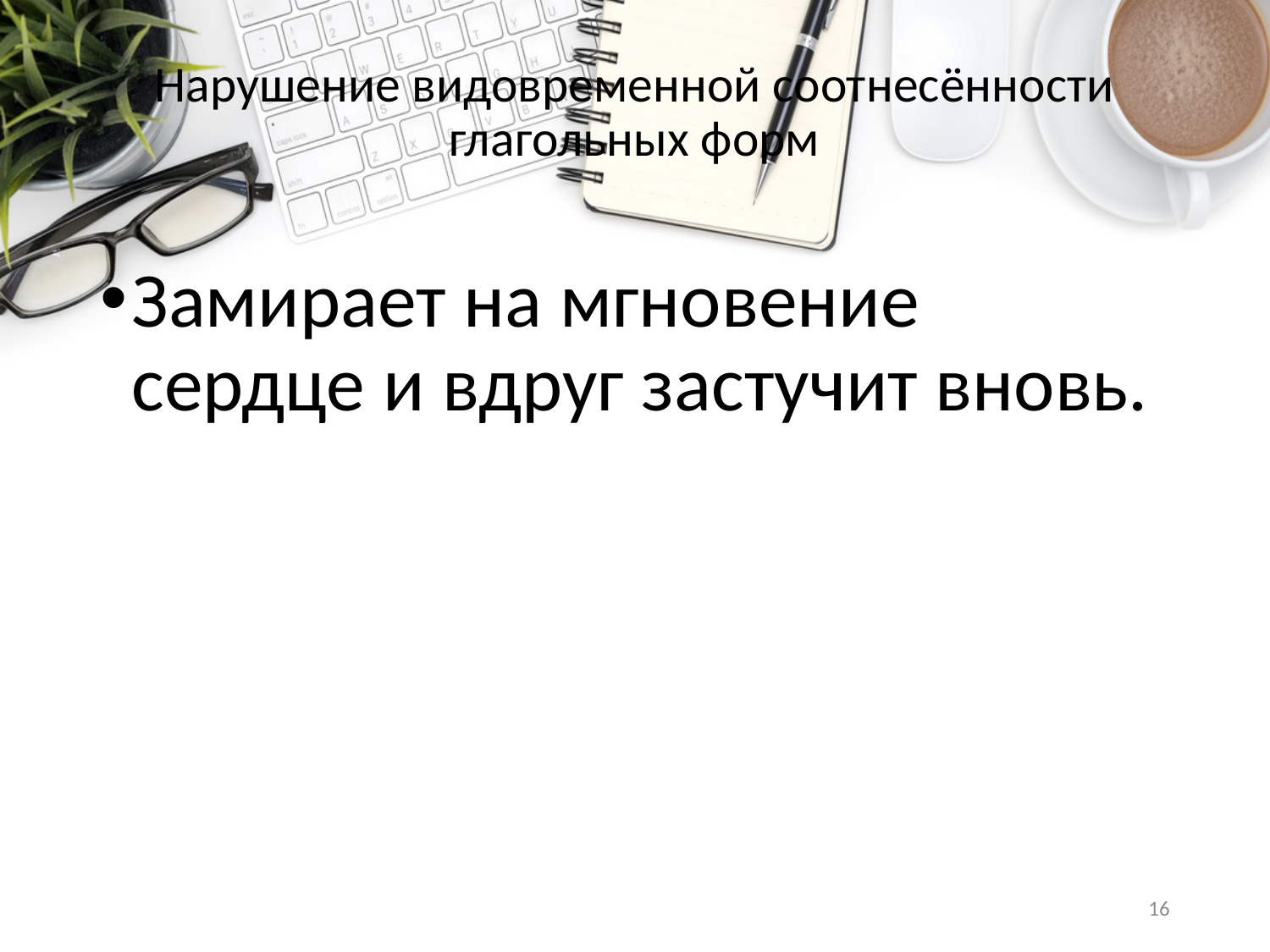

# Нарушение видовременной соотнесённости глагольных форм
Замирает на мгновение сердце и вдруг застучит вновь.
16